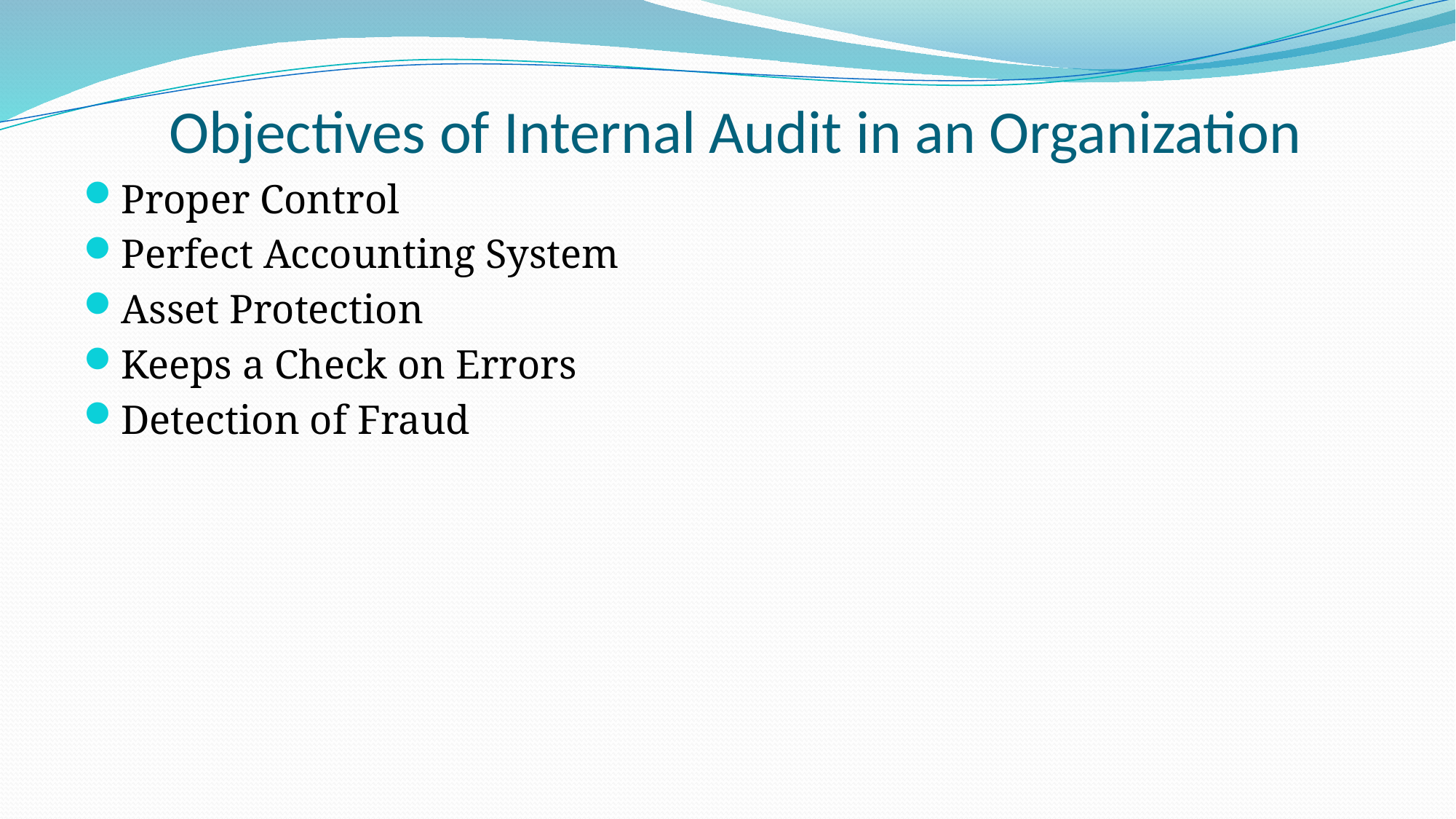

# Objectives of Internal Audit in an Organization
Proper Control
Perfect Accounting System
Asset Protection
Keeps a Check on Errors
Detection of Fraud